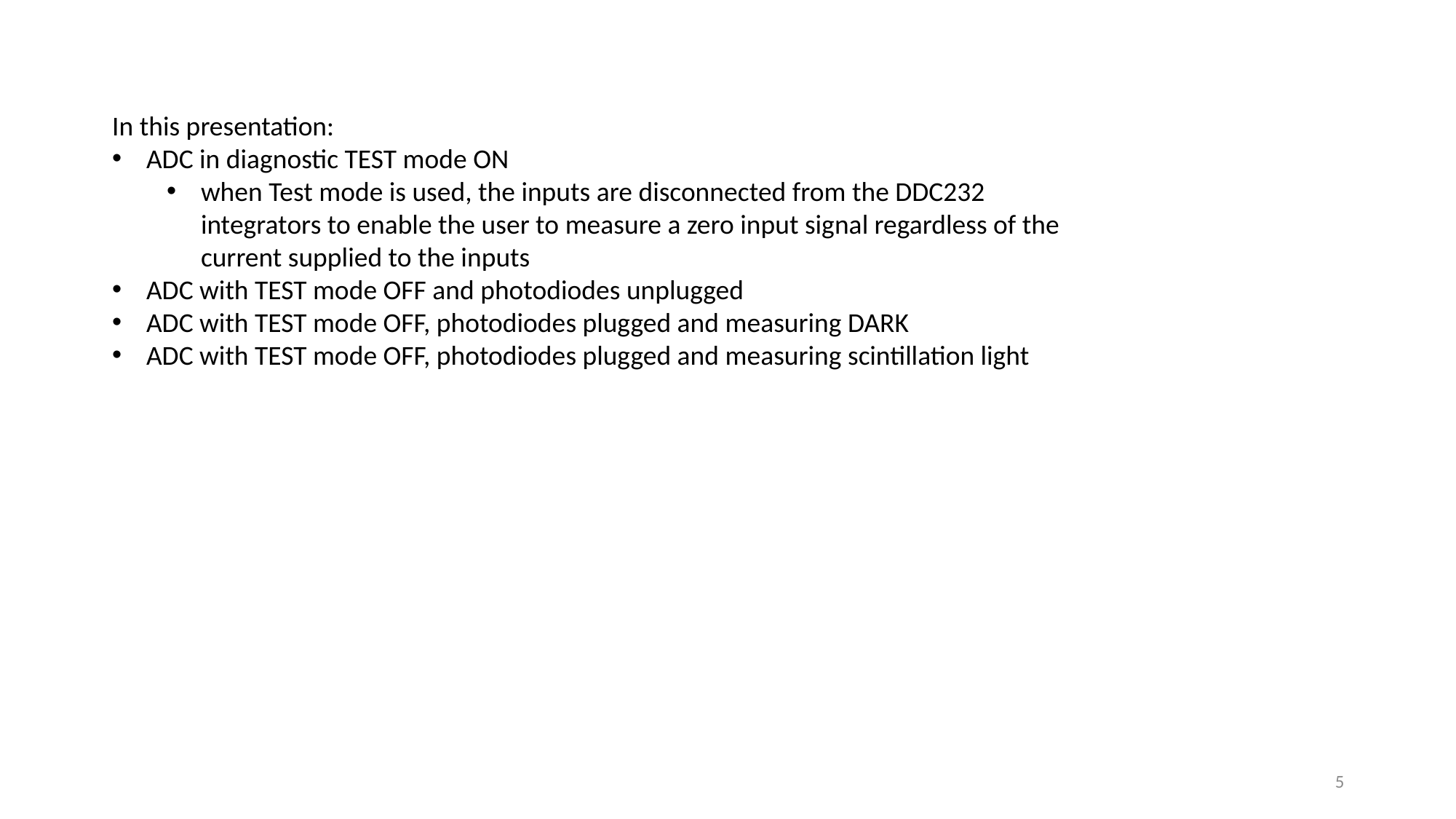

In this presentation:
ADC in diagnostic TEST mode ON
when Test mode is used, the inputs are disconnected from the DDC232 integrators to enable the user to measure a zero input signal regardless of the current supplied to the inputs
ADC with TEST mode OFF and photodiodes unplugged
ADC with TEST mode OFF, photodiodes plugged and measuring DARK
ADC with TEST mode OFF, photodiodes plugged and measuring scintillation light

5